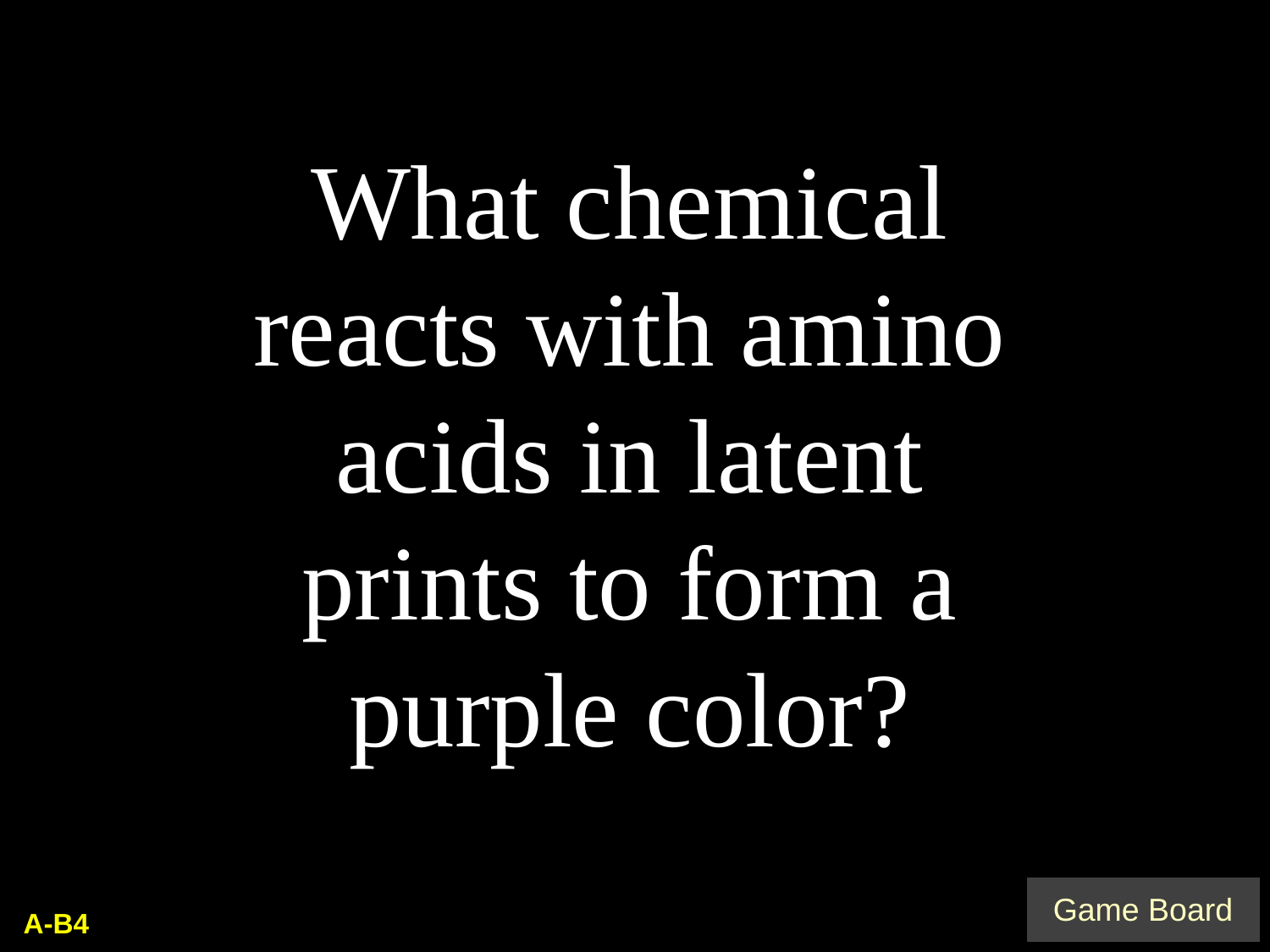

What chemical reacts with amino acids in latent prints to form a purple color?
A-B4